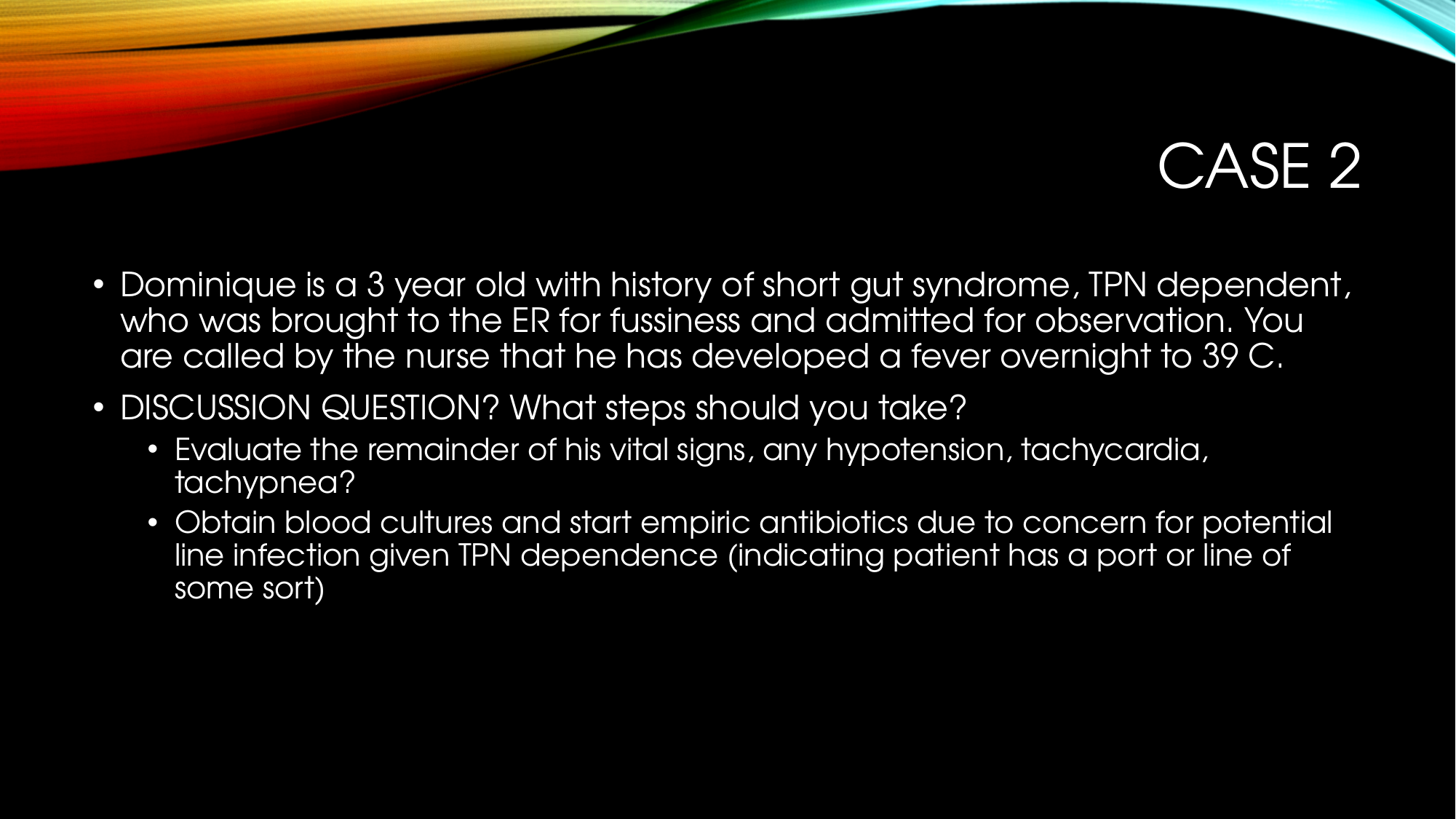

# Case 2
Dominique is a 3 year old with history of short gut syndrome, TPN dependent, who was brought to the ER for fussiness and admitted for observation. You are called by the nurse that he has developed a fever overnight to 39 C.
DISCUSSION QUESTION? What steps should you take?
Evaluate the remainder of his vital signs, any hypotension, tachycardia, tachypnea?
Obtain blood cultures and start empiric antibiotics due to concern for potential line infection given TPN dependence (indicating patient has a port or line of some sort)